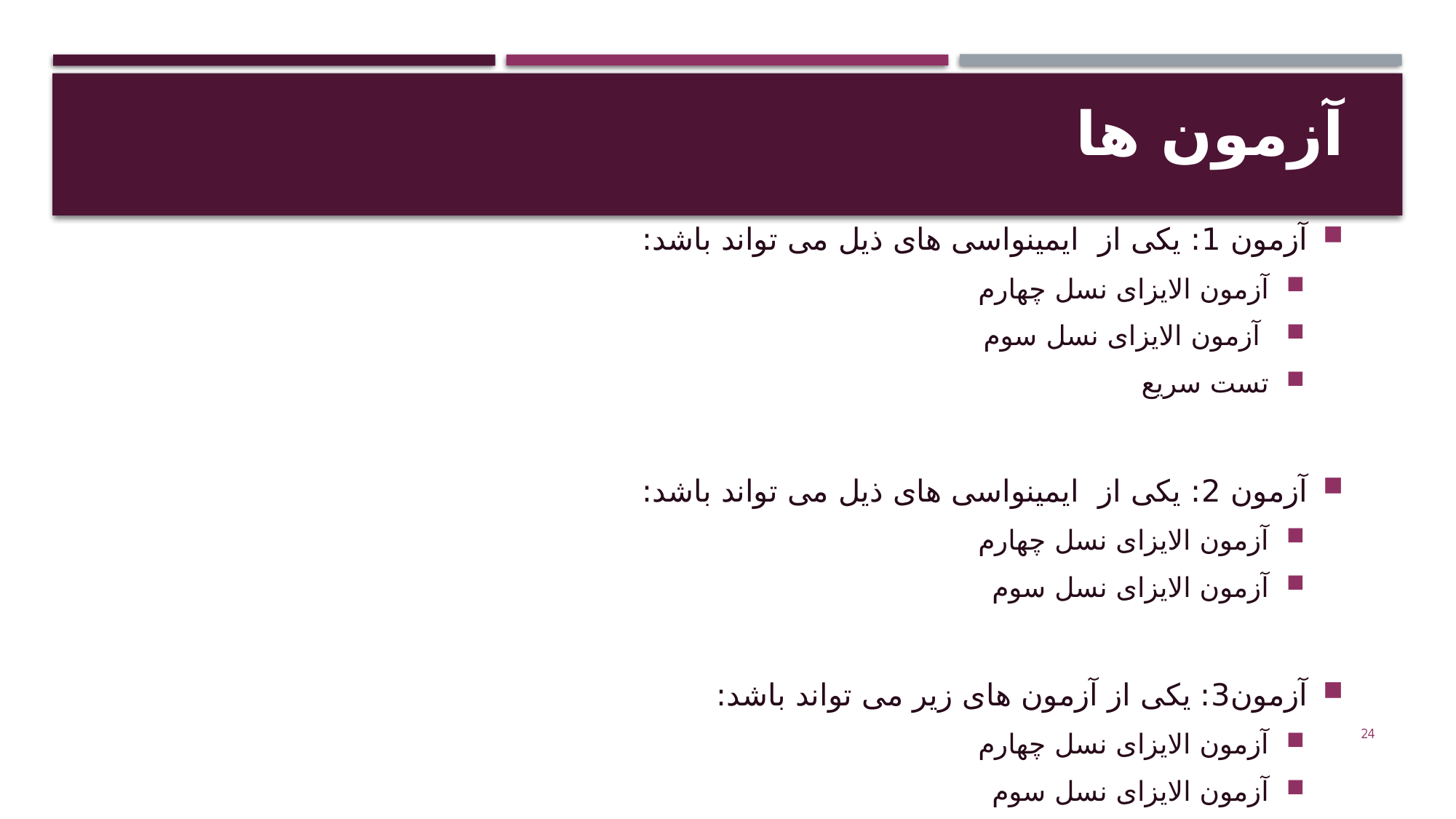

# آزمون ها
آزمون 1: یکی از  ایمینواسی های ذیل می تواند باشد:
آزمون الایزای نسل چهارم
 آزمون الایزای نسل سوم
تست سریع

آزمون 2: یکی از  ایمینواسی های ذیل می تواند باشد:
آزمون الایزای نسل چهارم
آزمون الایزای نسل سوم

آزمون3: یکی از آزمون های زیر می تواند باشد:
آزمون الایزای نسل چهارم
آزمون الایزای نسل سوم
24